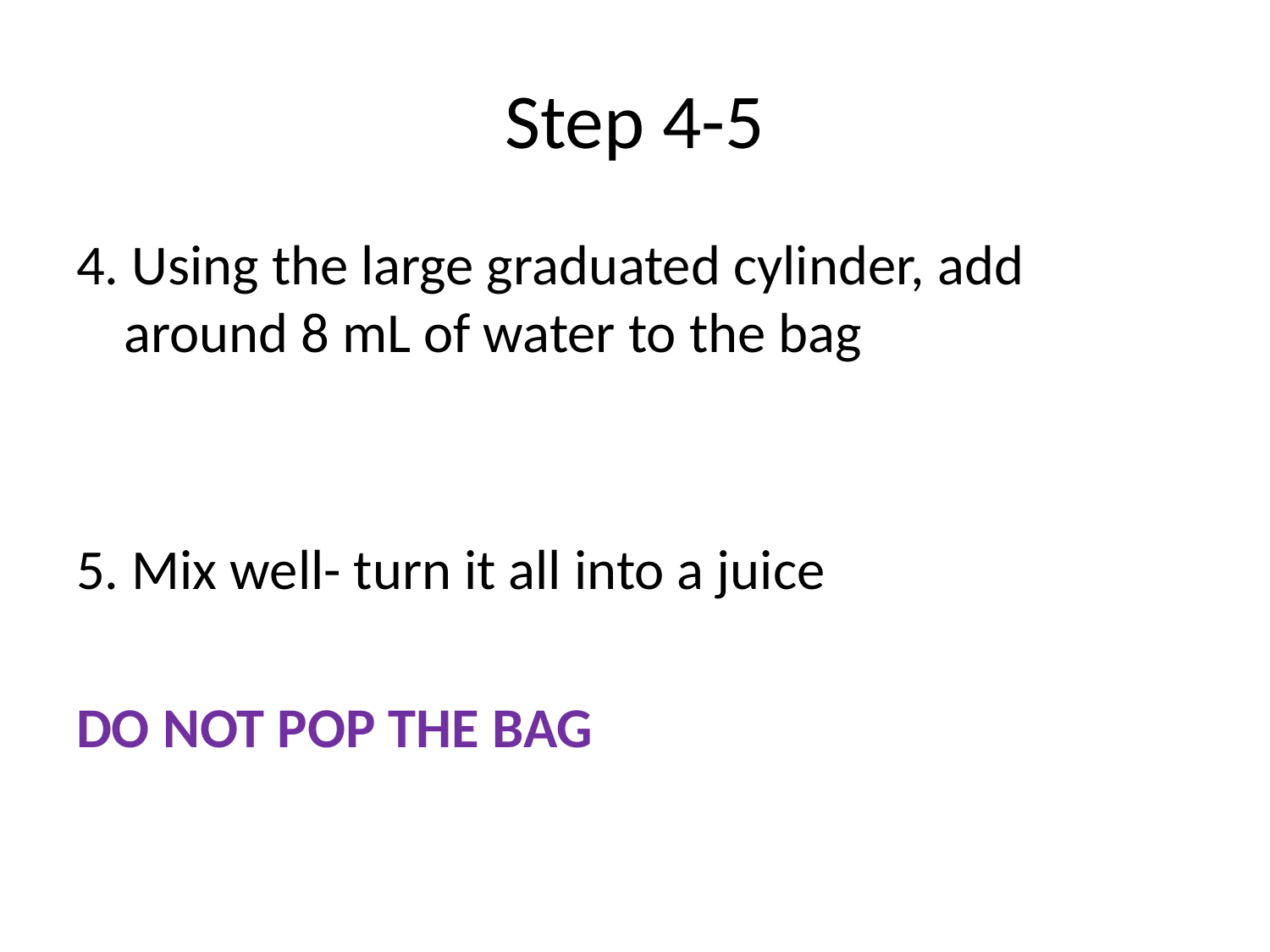

# Step 4-5
4. Using the large graduated cylinder, add around 8 mL of water to the bag

5. Mix well- turn it all into a juice

DO NOT POP THE BAG